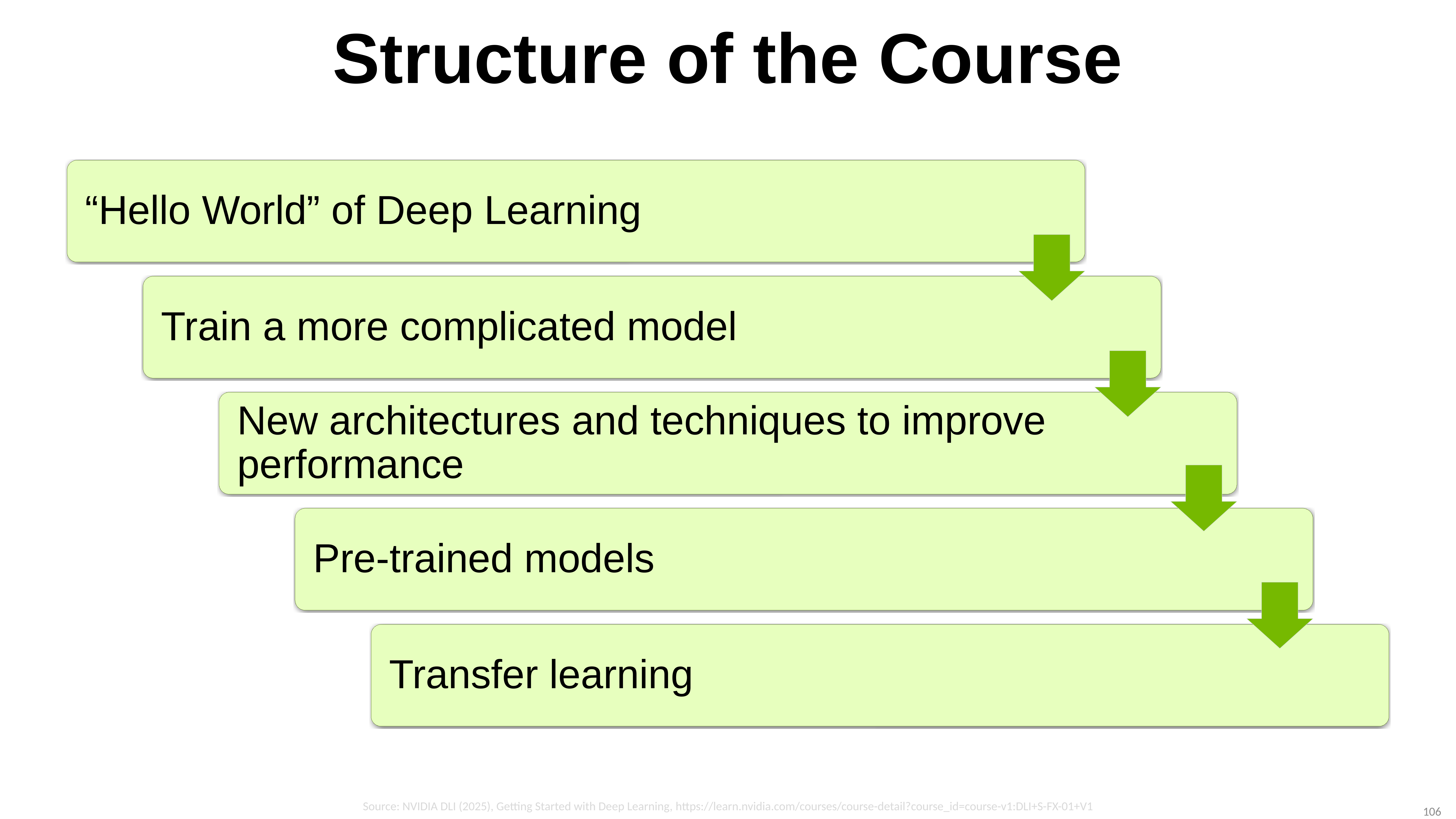

Structure of the Course
“Hello World” of Deep Learning
Train a more complicated model
New architectures and techniques to improve performance
Pre-trained models
Transfer learning

Source: NVIDIA DLI (2025), Getting Started with Deep Learning, https://learn.nvidia.com/courses/course-detail?course_id=course-v1:DLI+S-FX-01+V1
106